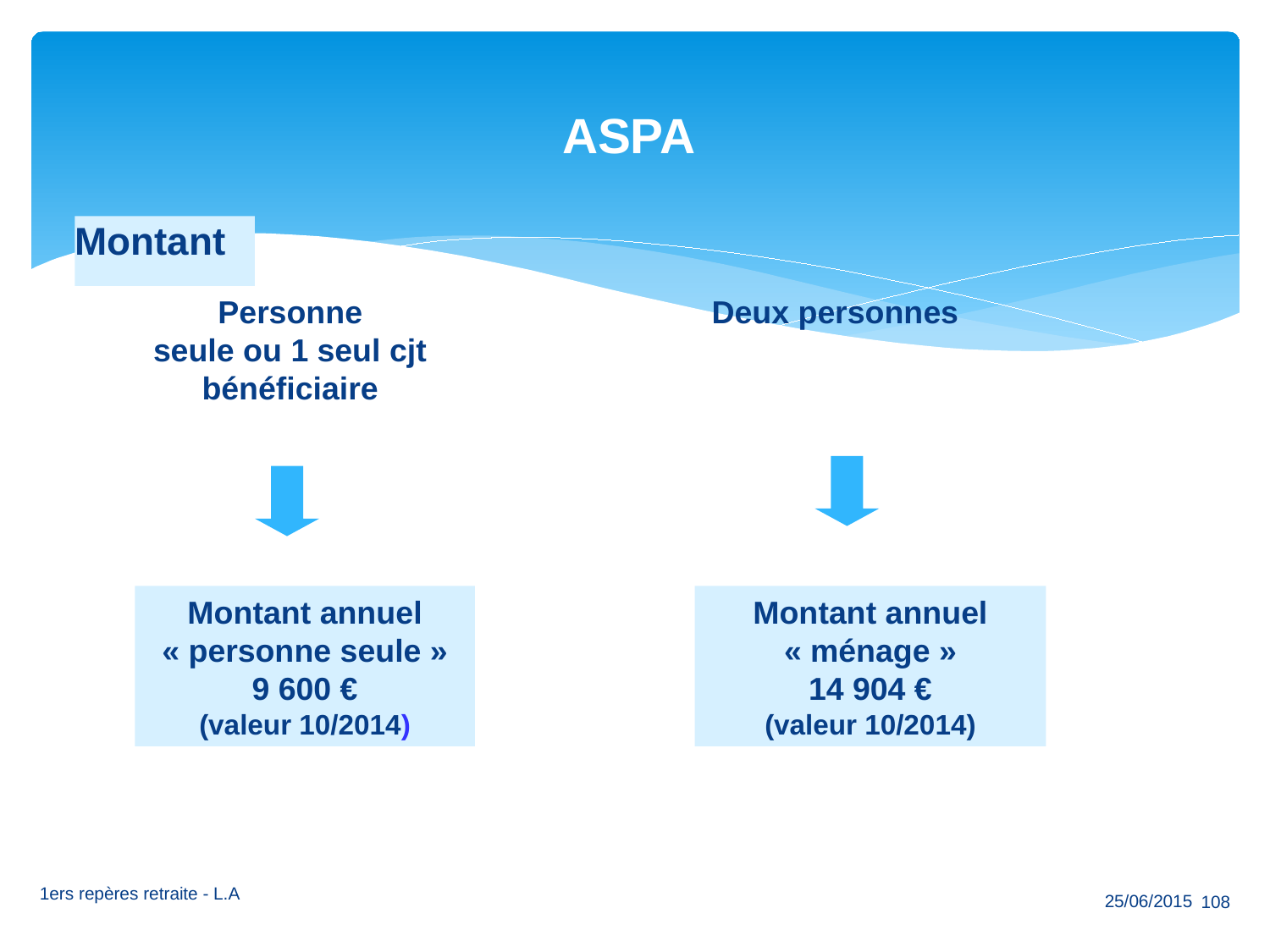

# ASPA
Montant
Personne
seule ou 1 seul cjt bénéficiaire
Deux personnes

Montant annuel
« personne seule »
9 600 €
(valeur 10/2014)
Montant annuel
« ménage »
14 904 €
(valeur 10/2014)
108
1ers repères retraite - L.A
25/06/2015